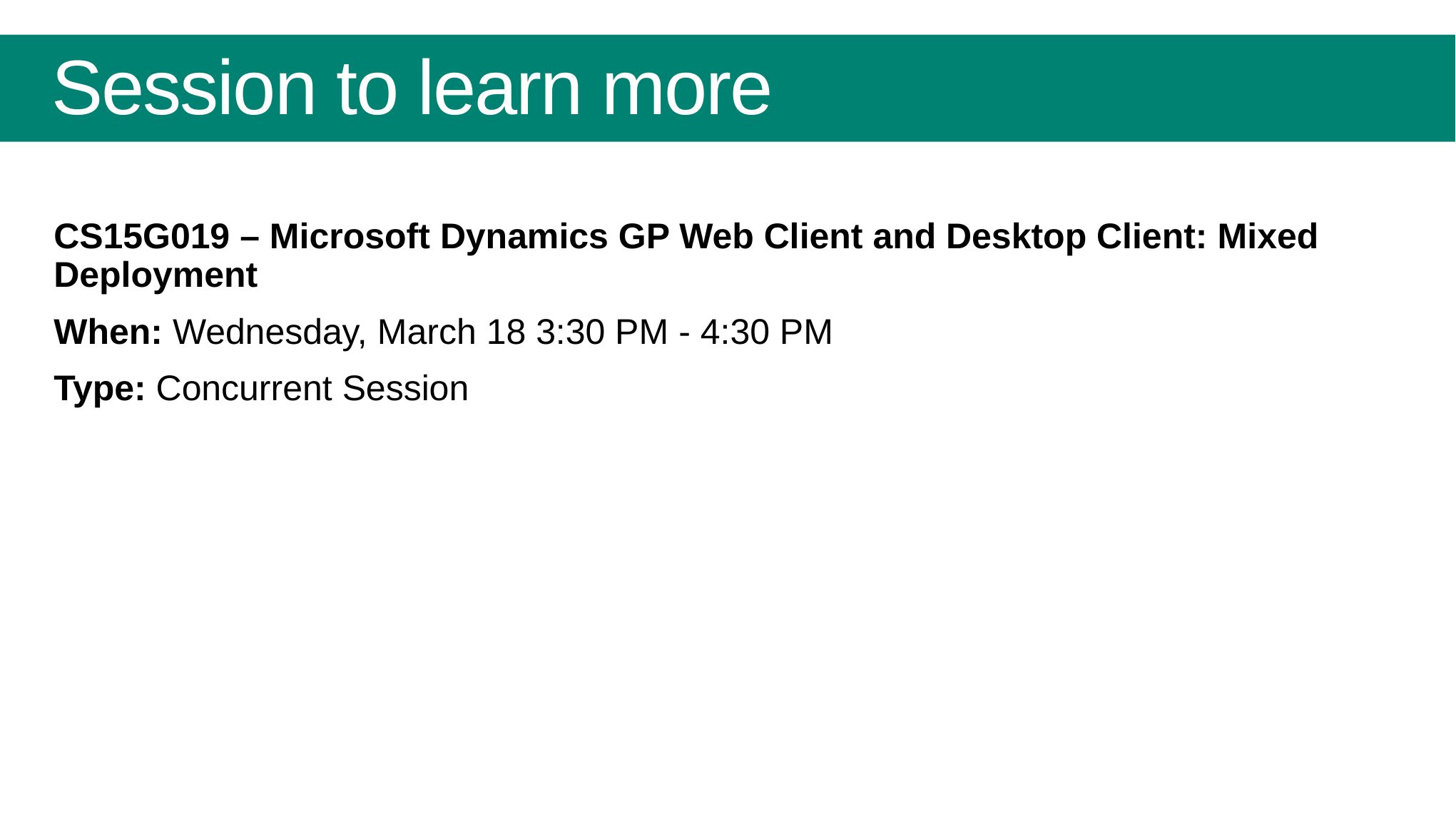

# Session to learn more
CS15G019 – Microsoft Dynamics GP Web Client and Desktop Client: Mixed Deployment
When: Wednesday, March 18 3:30 PM - 4:30 PM
Type: Concurrent Session